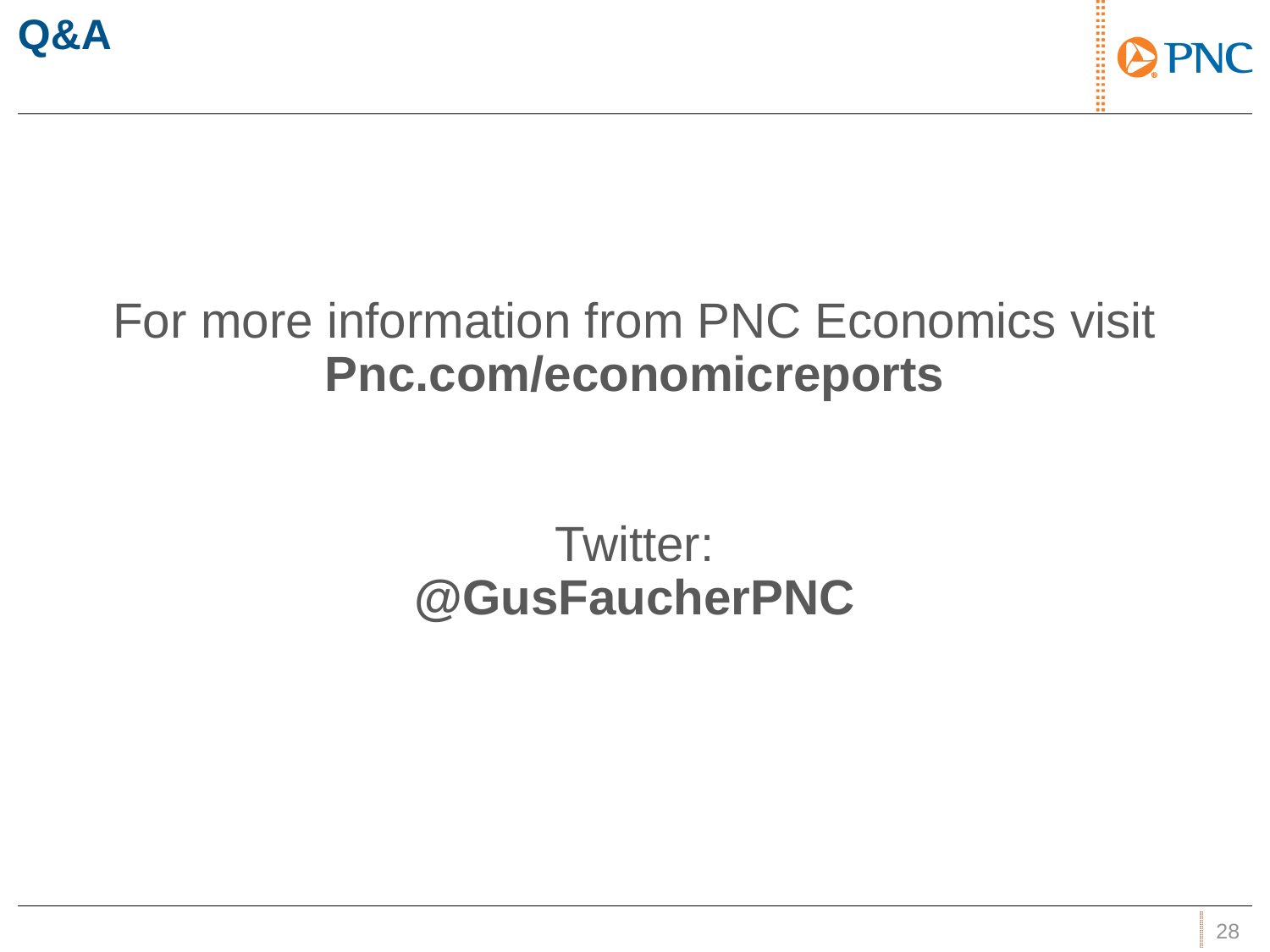

# Q&A

For more information from PNC Economics visit
Pnc.com/economicreports

Twitter:
@GusFaucherPNC
28